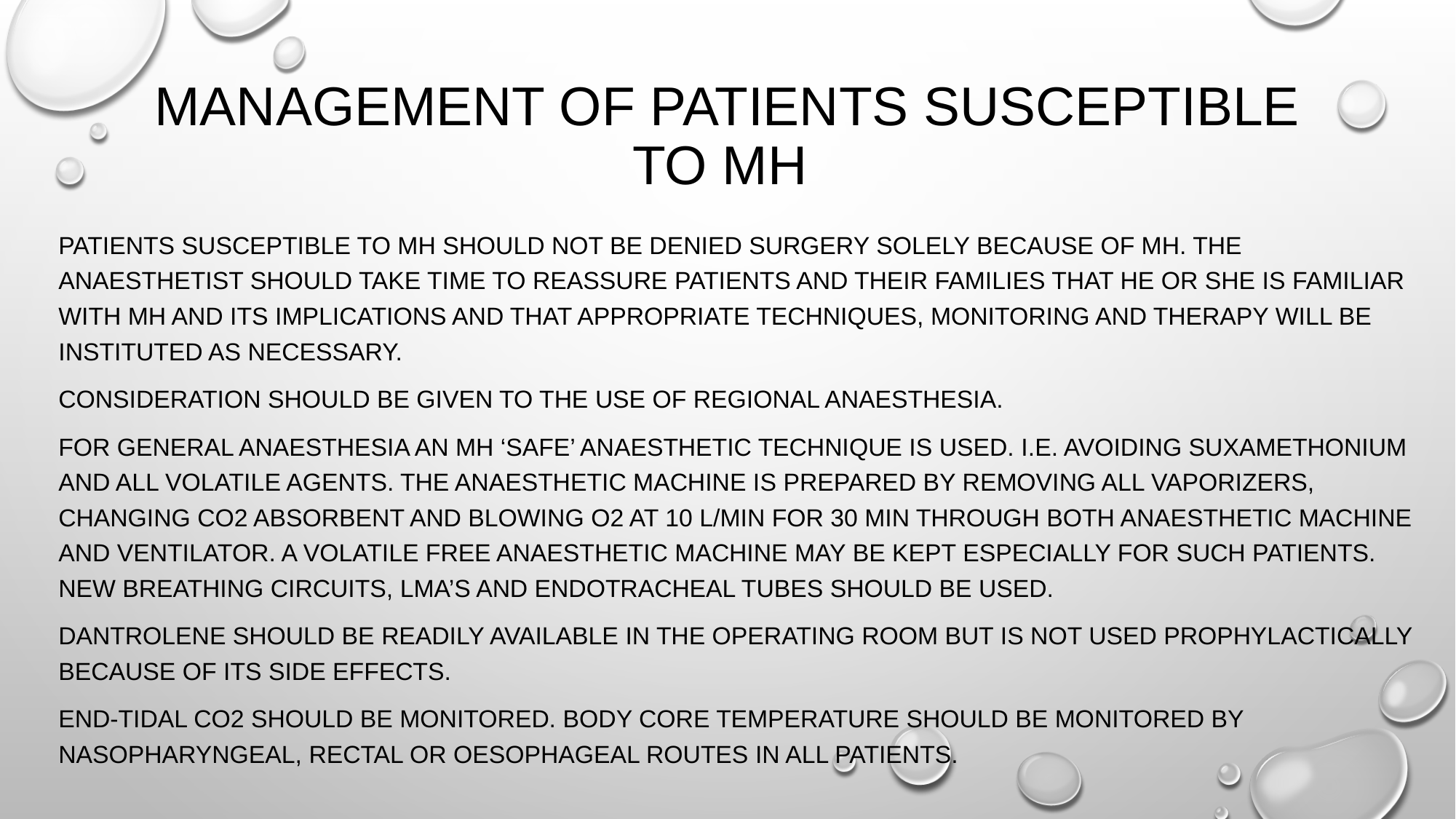

# MANAGEMENT OF PATIENTS SUSCEPTIBLE TO MH
Patients susceptible to MH should not be denied surgery solely because of MH. The anaesthetist should take time to reassure patients and their families that he or she is familiar with MH and its implications and that appropriate techniques, monitoring and therapy will be instituted as necessary.
Consideration should be given to the use of regional anaesthesia.
For general anaesthesia an MH ‘safe’ anaesthetic technique is used. i.e. avoiding suxamethonium and all volatile agents. The anaesthetic machine is prepared by removing all vaporizers, changing CO2 absorbent and blowing O2 at 10 l/min for 30 min through both anaesthetic machine and ventilator. A volatile free anaesthetic machine may be kept especially for such patients.  New breathing circuits, LMA’s and endotracheal tubes should be used.
Dantrolene should be readily available in the operating room but is not used prophylactically because of its side effects.
End-tidal CO2 should be monitored. Body core temperature should be monitored by nasopharyngeal, rectal or oesophageal routes in all patients.